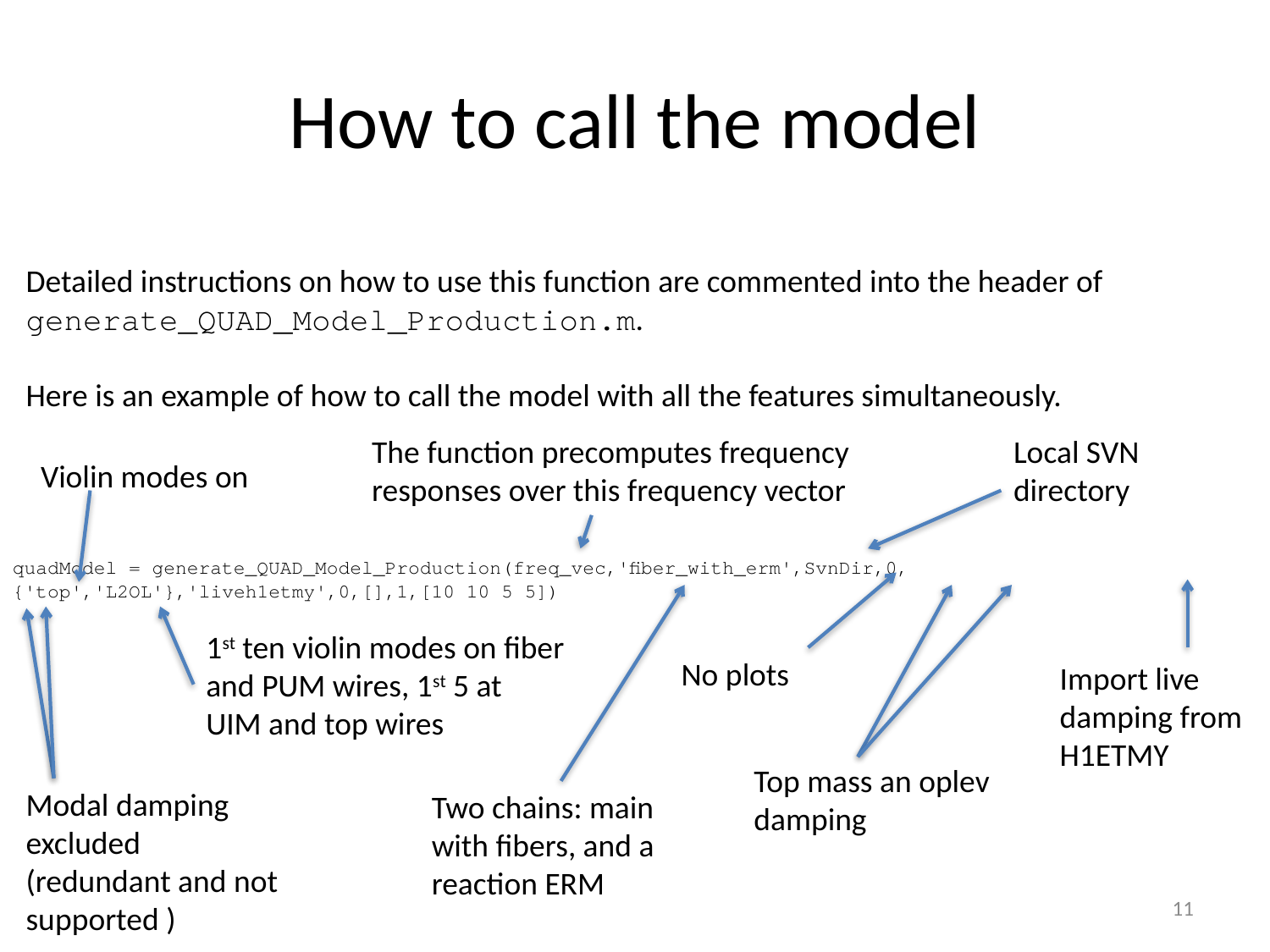

# How to call the model
Detailed instructions on how to use this function are commented into the header of generate_QUAD_Model_Production.m.

Here is an example of how to call the model with all the features simultaneously.
The function precomputes frequency responses over this frequency vector
Local SVN
directory
Violin modes on
quadModel = generate_QUAD_Model_Production(freq_vec,'fiber_with_erm',SvnDir,0,{'top','L2OL'},'liveh1etmy',0,[],1,[10 10 5 5])
1st ten violin modes on fiber
and PUM wires, 1st 5 at
UIM and top wires
No plots
Import live damping from H1ETMY
Top mass an oplev
damping
Modal damping excluded (redundant and not supported )
Two chains: main with fibers, and a reaction ERM
11